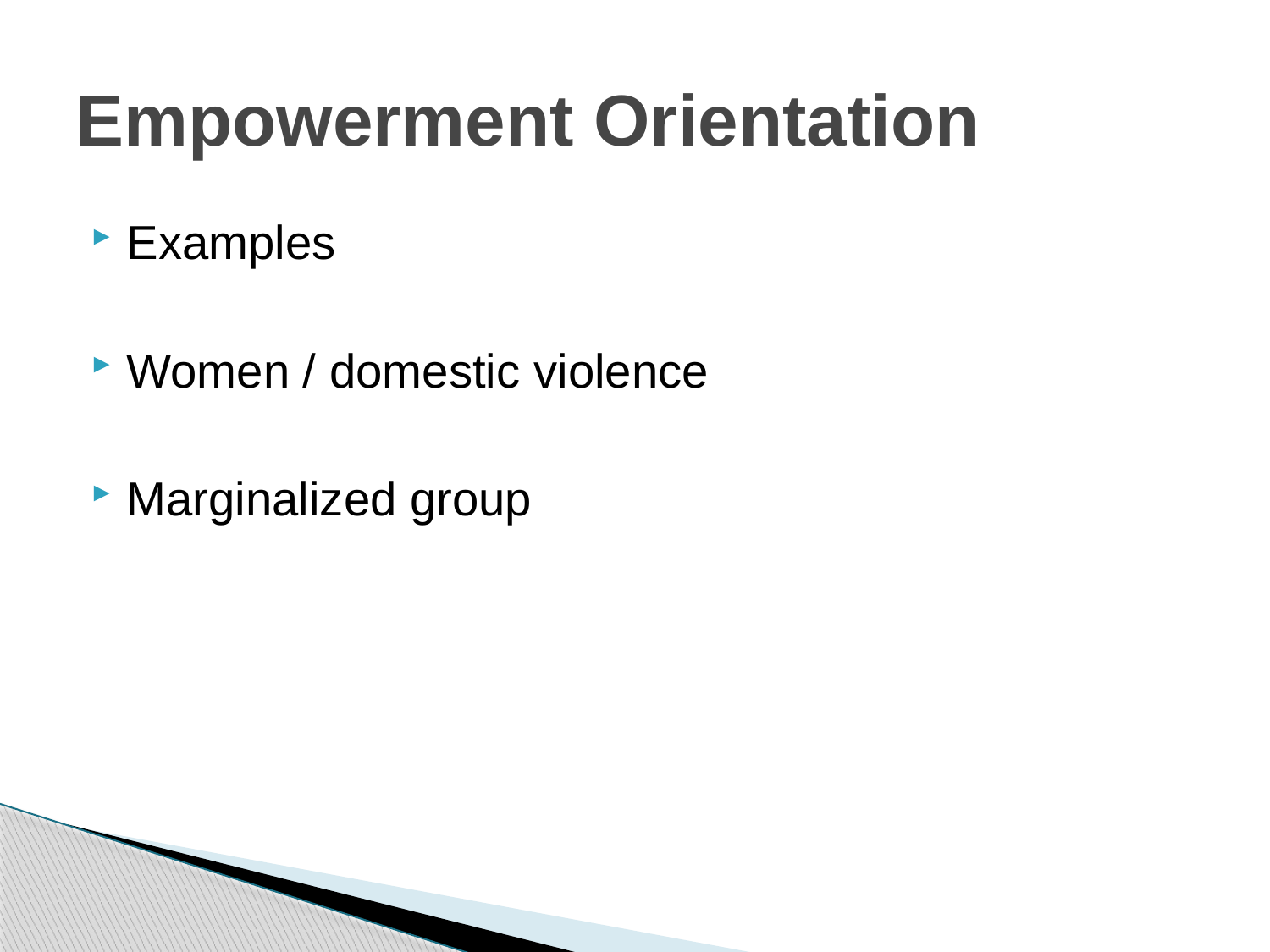

# Empowerment Orientation
Examples

Women / domestic violence

Marginalized group